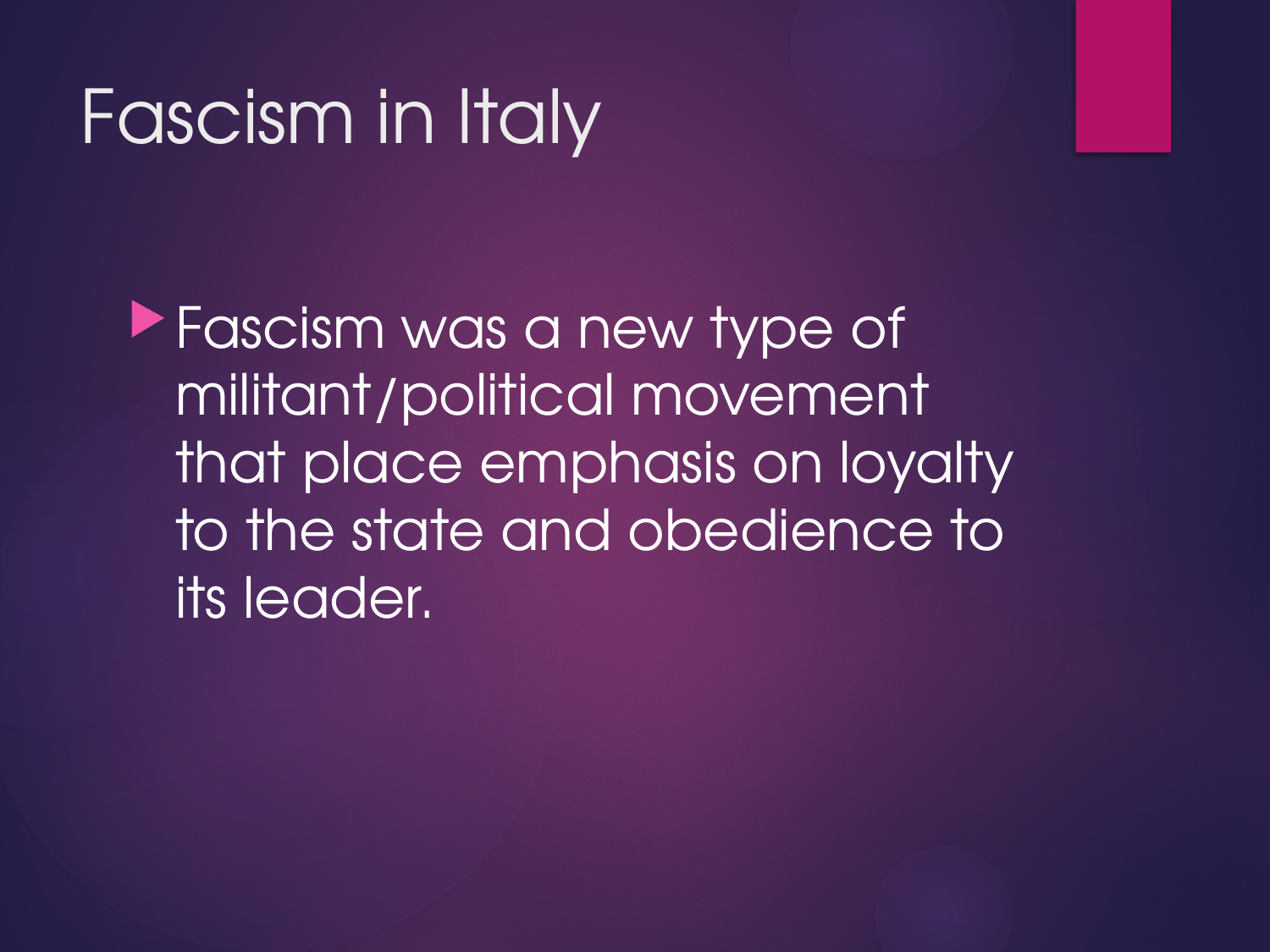

# Fascism in Italy
Fascism was a new type of militant/political movement that place emphasis on loyalty to the state and obedience to its leader.